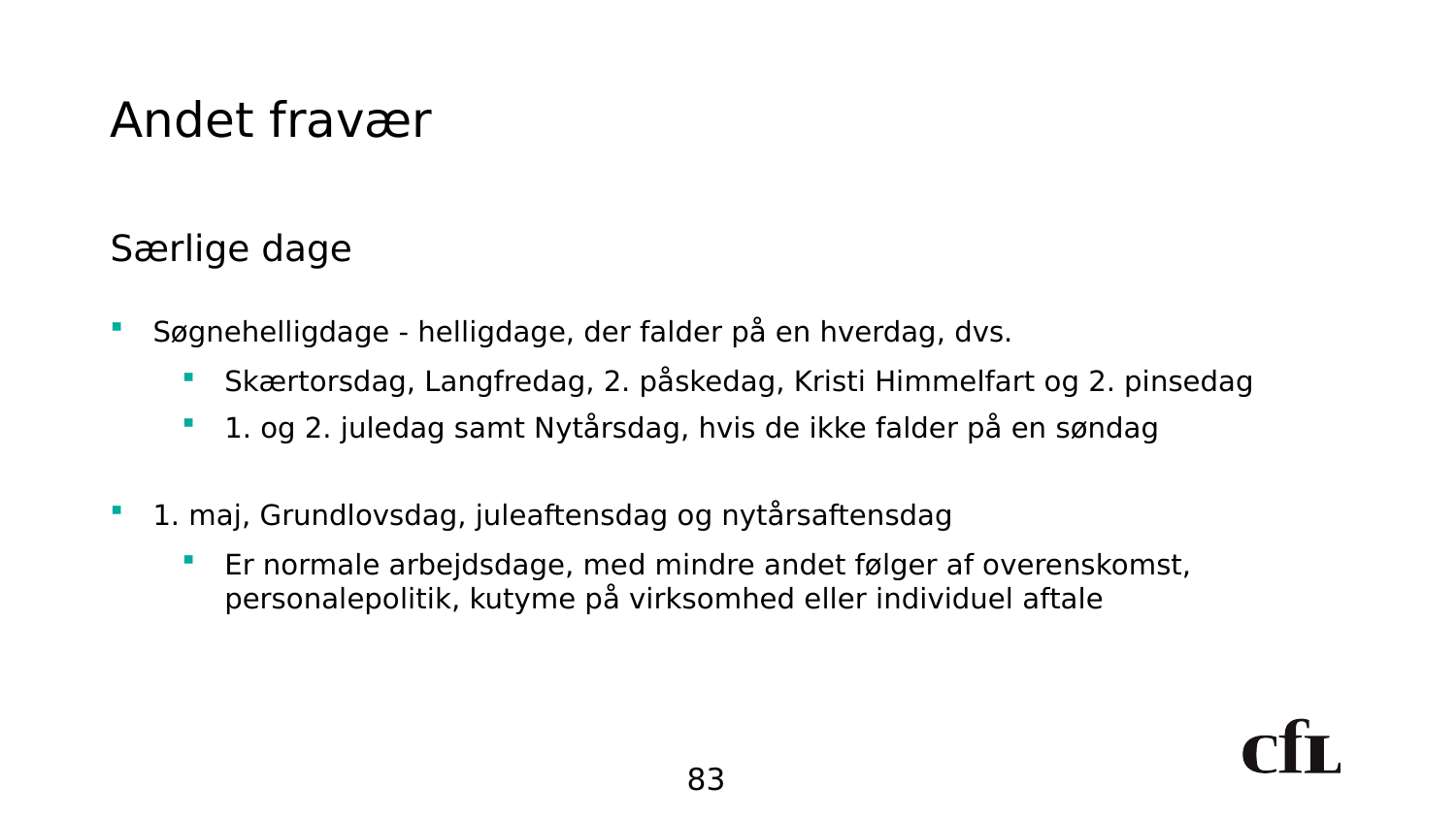

# Andet fravær
Særlige dage

Søgnehelligdage - helligdage, der falder på en hverdag, dvs.
Skærtorsdag, Langfredag, 2. påskedag, Kristi Himmelfart og 2. pinsedag
1. og 2. juledag samt Nytårsdag, hvis de ikke falder på en søndag

1. maj, Grundlovsdag, juleaftensdag og nytårsaftensdag
Er normale arbejdsdage, med mindre andet følger af overenskomst, personalepolitik, kutyme på virksomhed eller individuel aftale